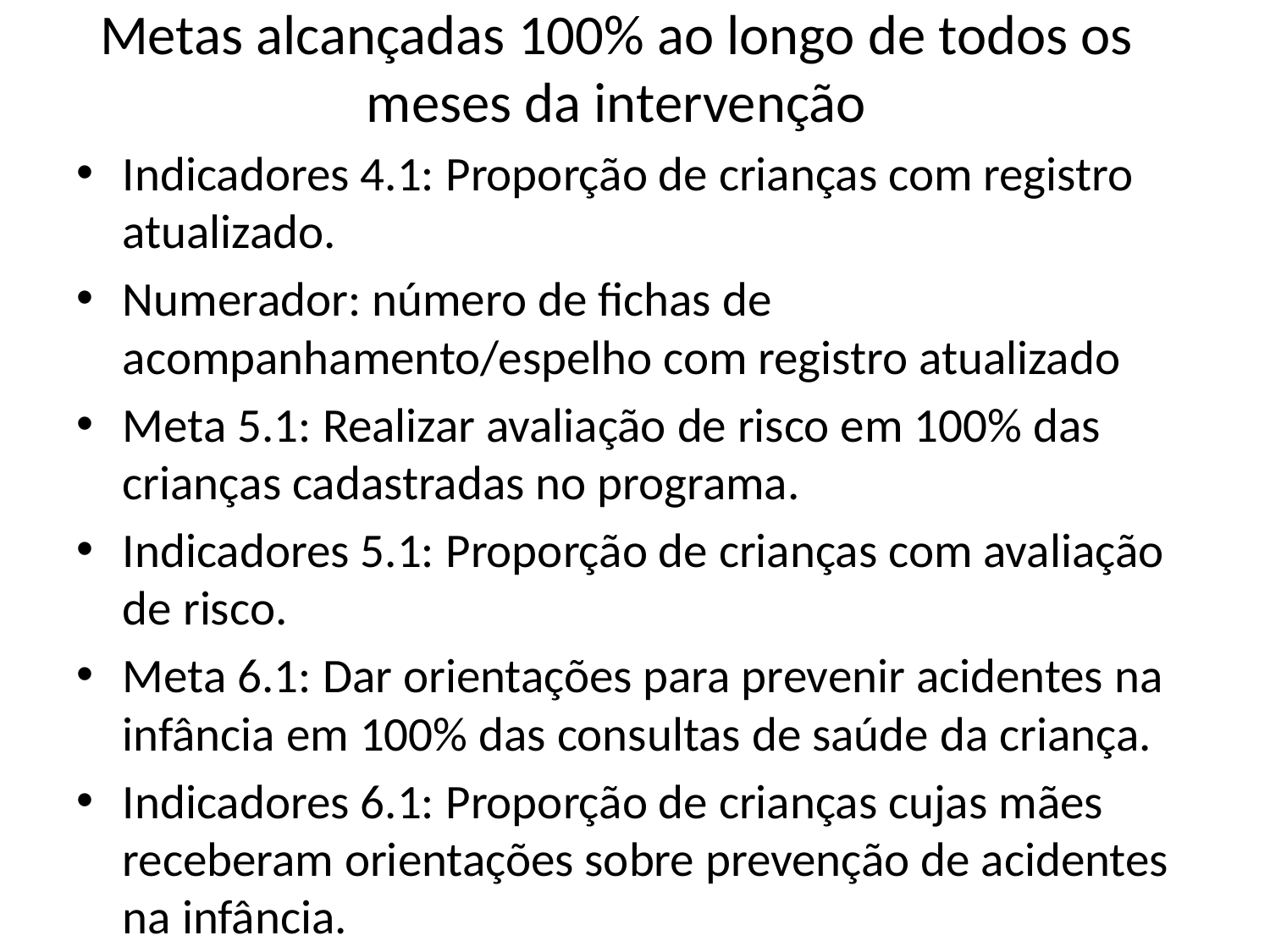

# Metas alcançadas 100% ao longo de todos os meses da intervenção
Indicadores 4.1: Proporção de crianças com registro atualizado.
Numerador: número de fichas de acompanhamento/espelho com registro atualizado
Meta 5.1: Realizar avaliação de risco em 100% das crianças cadastradas no programa.
Indicadores 5.1: Proporção de crianças com avaliação de risco.
Meta 6.1: Dar orientações para prevenir acidentes na infância em 100% das consultas de saúde da criança.
Indicadores 6.1: Proporção de crianças cujas mães receberam orientações sobre prevenção de acidentes na infância.